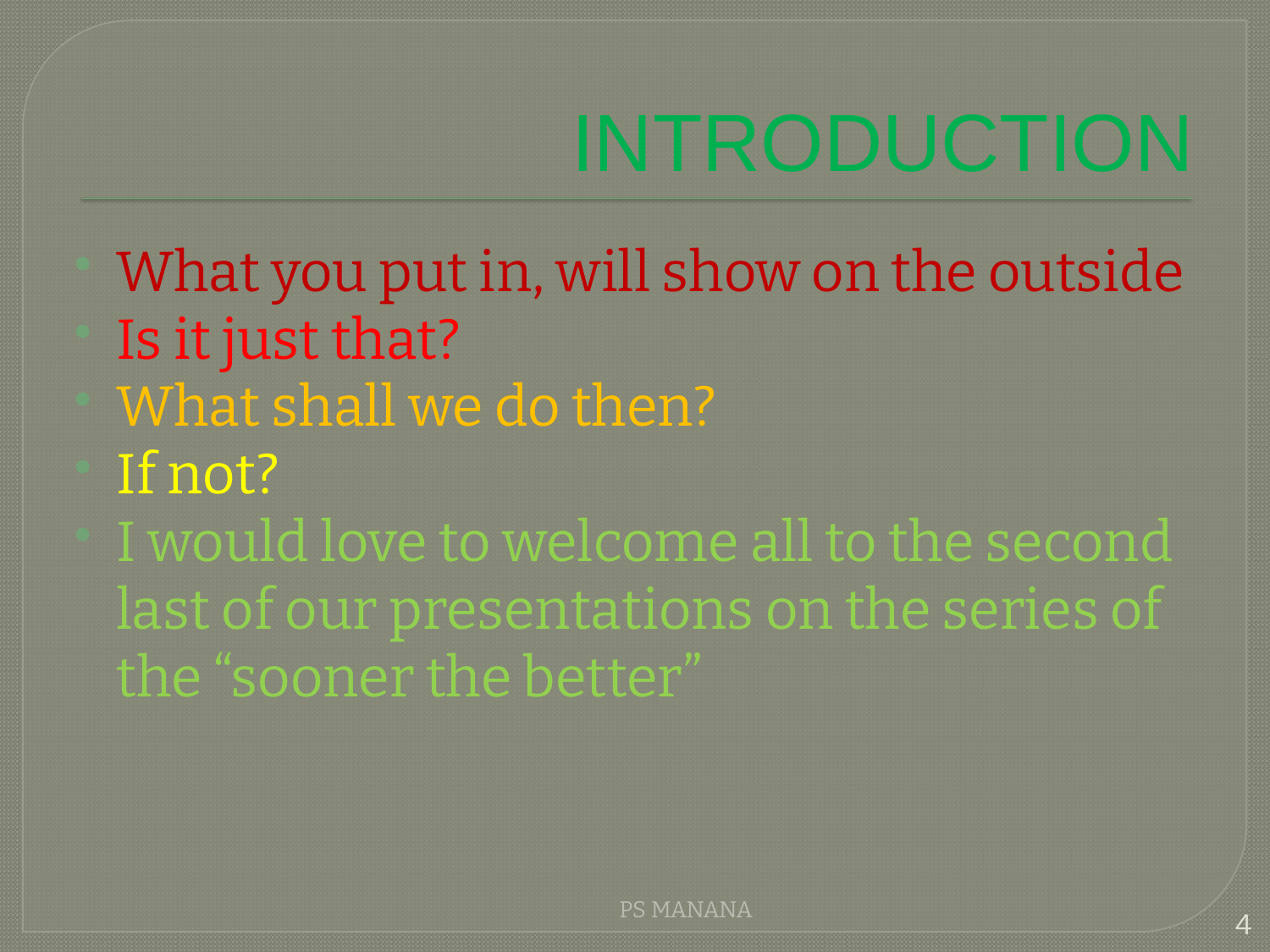

# INTRODUCTION
What you put in, will show on the outside
Is it just that?
What shall we do then?
If not?
I would love to welcome all to the second last of our presentations on the series of the “sooner the better”

PS MANANA
4